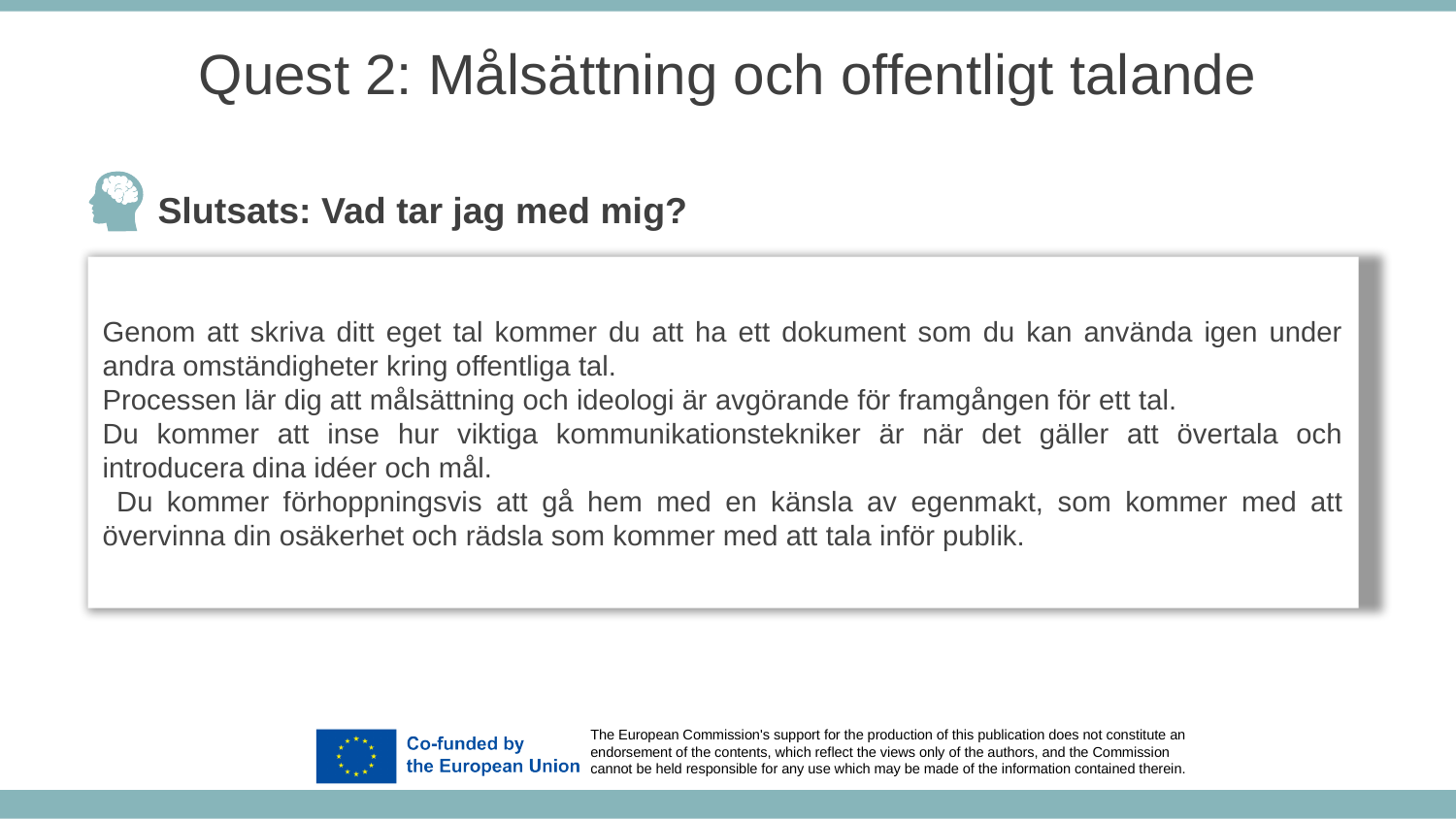

Quest 2: Målsättning och offentligt talande

Slutsats: Vad tar jag med mig?
Genom att skriva ditt eget tal kommer du att ha ett dokument som du kan använda igen under andra omständigheter kring offentliga tal.
Processen lär dig att målsättning och ideologi är avgörande för framgången för ett tal.
Du kommer att inse hur viktiga kommunikationstekniker är när det gäller att övertala och introducera dina idéer och mål.
 Du kommer förhoppningsvis att gå hem med en känsla av egenmakt, som kommer med att övervinna din osäkerhet och rädsla som kommer med att tala inför publik.